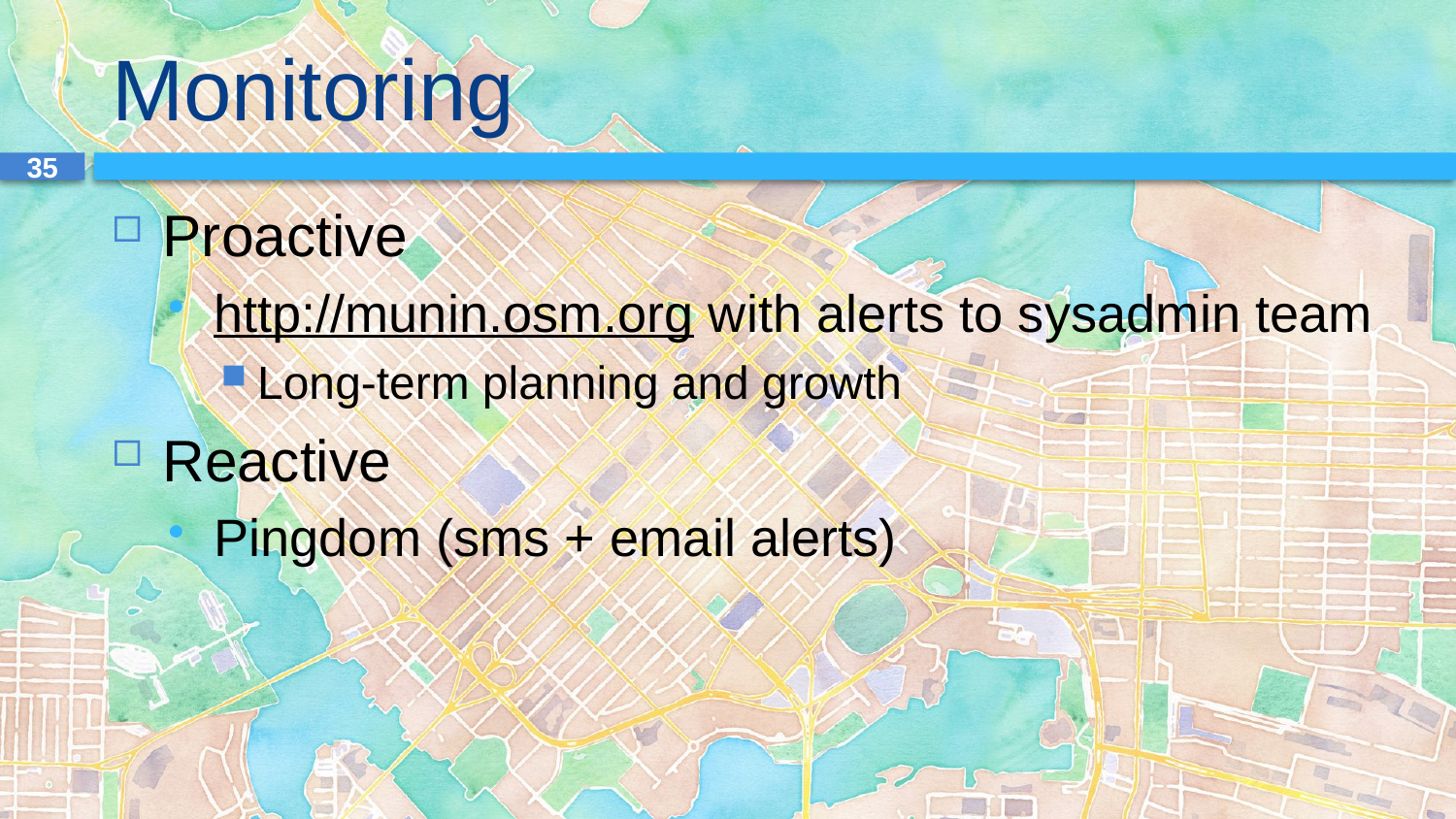

# Monitoring
35
Proactive
http://munin.osm.org with alerts to sysadmin team
Long-term planning and growth
Reactive
Pingdom (sms + email alerts)